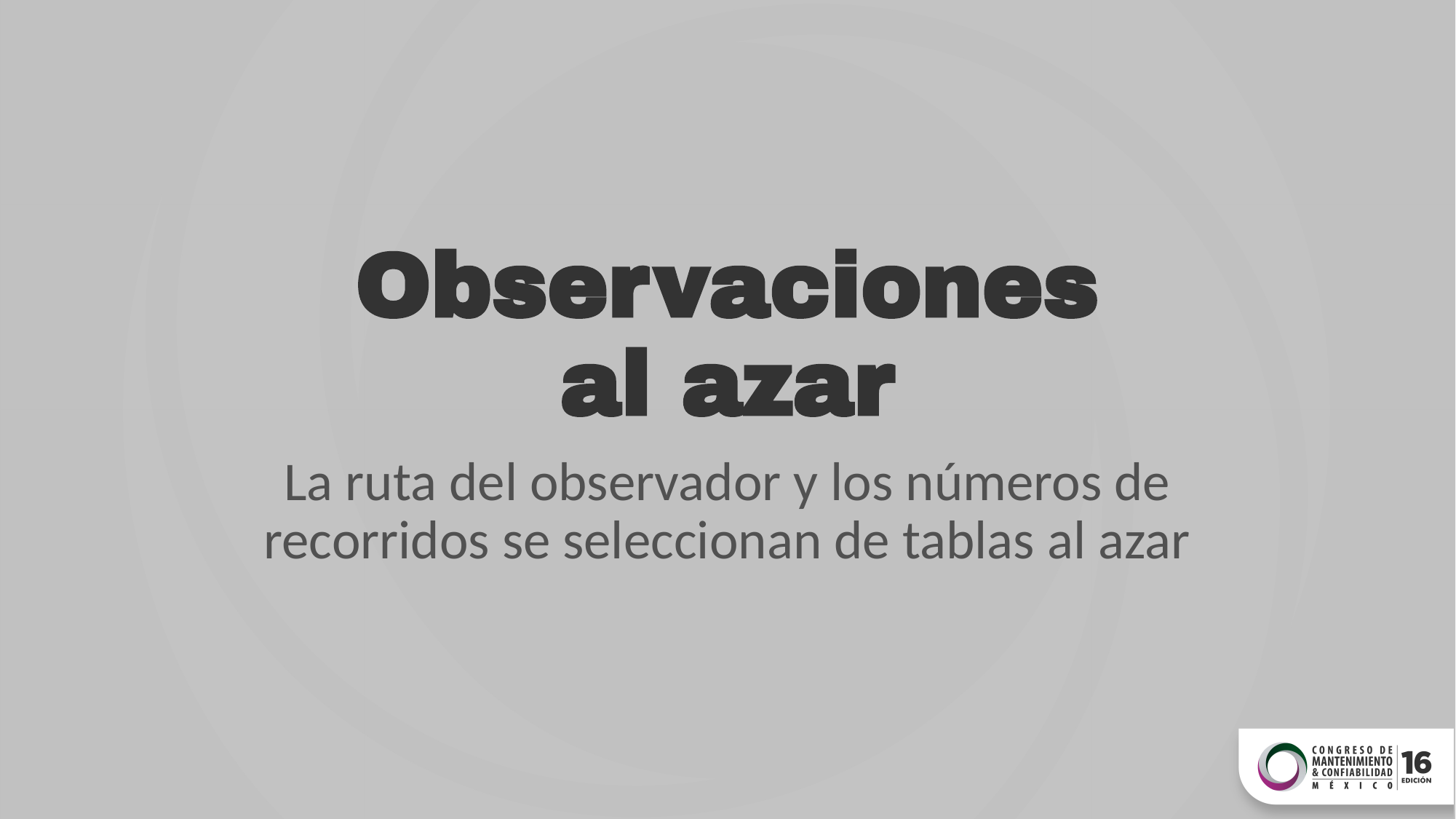

# Observaciones al azar
La ruta del observador y los números de recorridos se seleccionan de tablas al azar